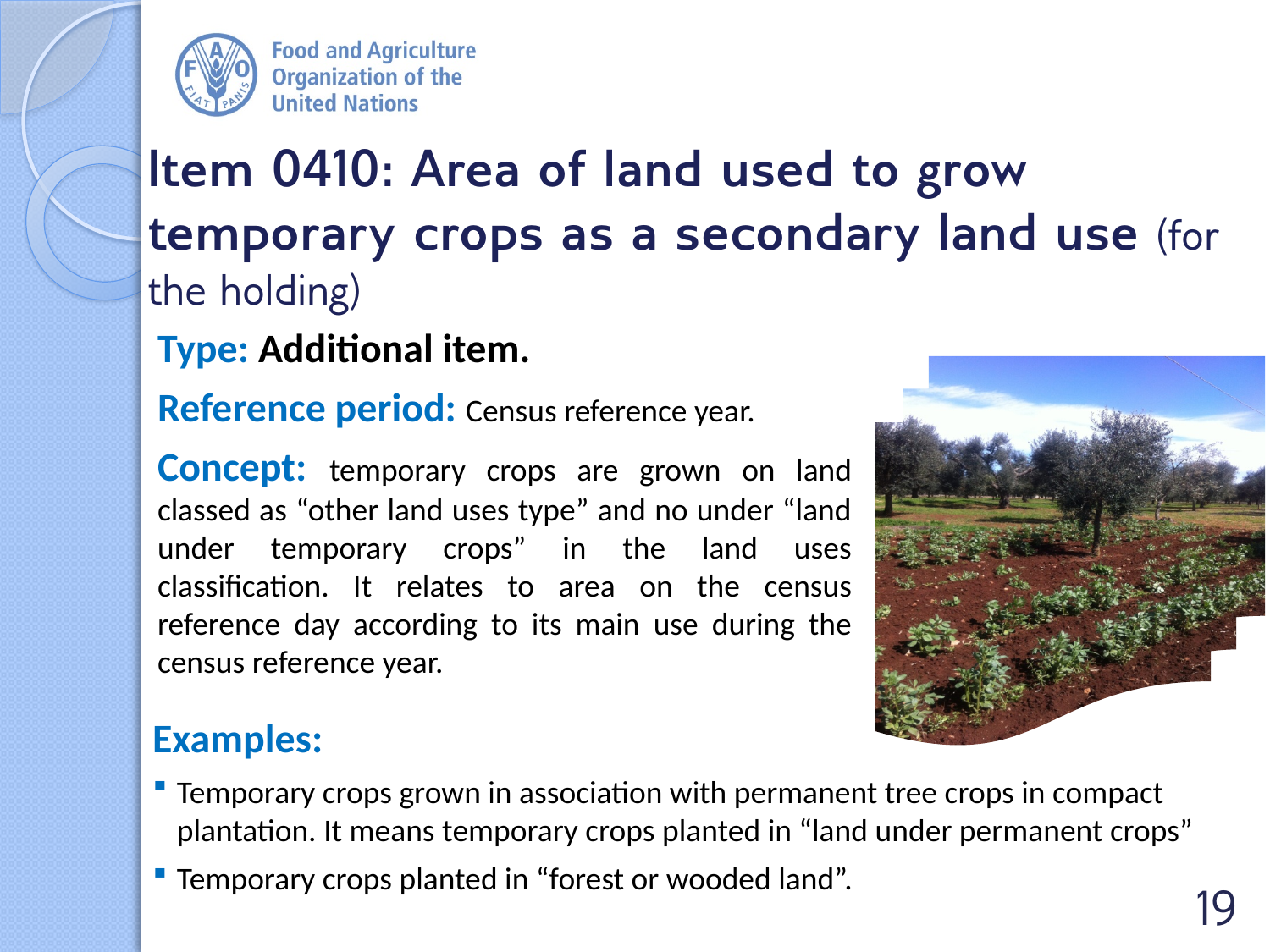

# Item 0410: Area of land used to grow temporary crops as a secondary land use (for the holding)
Type: Additional item.
Reference period: Census reference year.
Concept: temporary crops are grown on land classed as “other land uses type” and no under “land under temporary crops” in the land uses classification. It relates to area on the census reference day according to its main use during the census reference year.

Examples:
Temporary crops grown in association with permanent tree crops in compact plantation. It means temporary crops planted in “land under permanent crops”
Temporary crops planted in “forest or wooded land”.
19